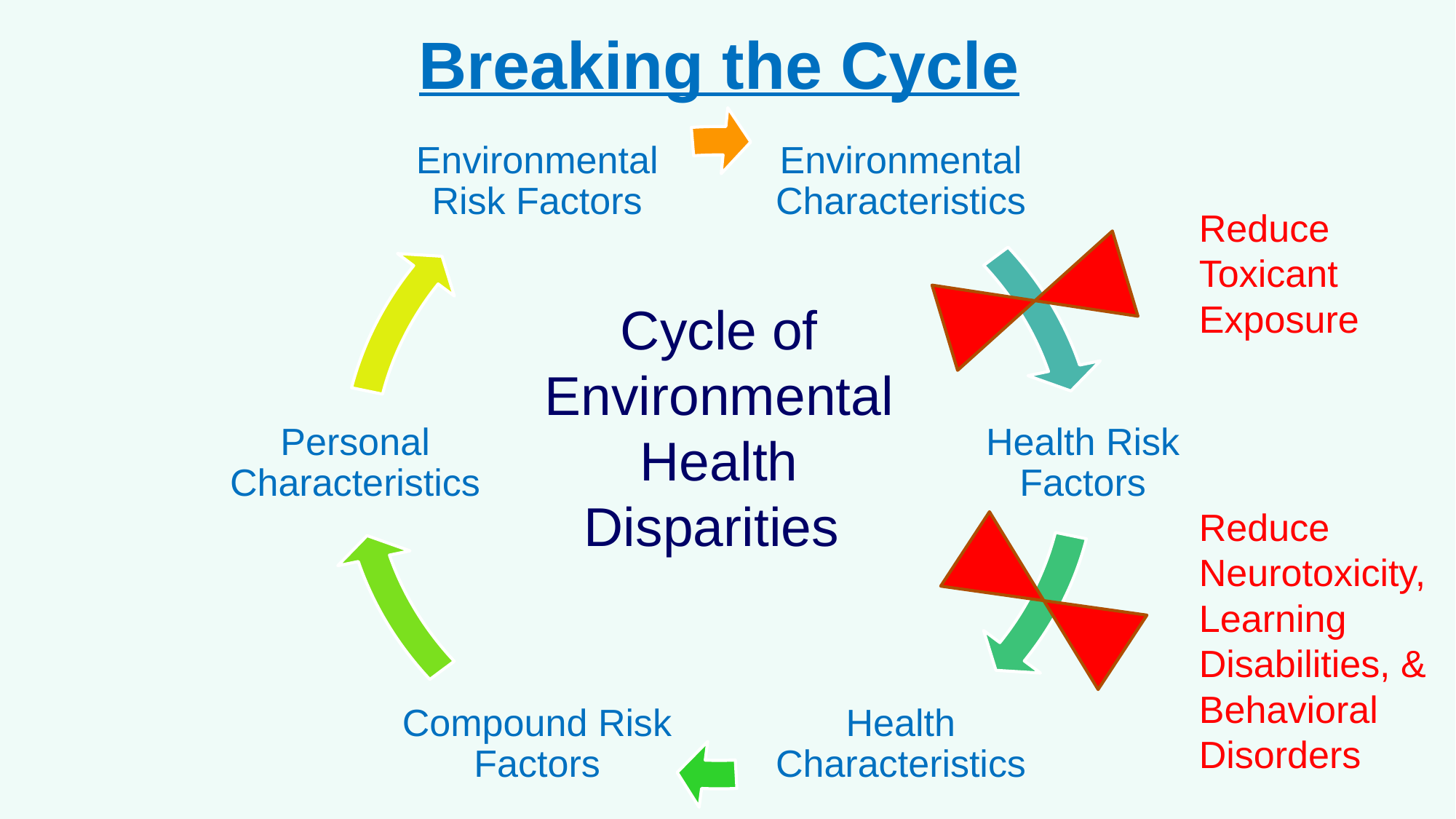

Breaking the Cycle

Environmental Risk Factors

Environmental Characteristics

Personal Characteristics

Health Risk Factors

Compound Risk Factors

Health Characteristics
Reduce Toxicant Exposure

Cycle of Environmental Health Disparities
Reduce Neurotoxicity, Learning Disabilities, & Behavioral Disorders